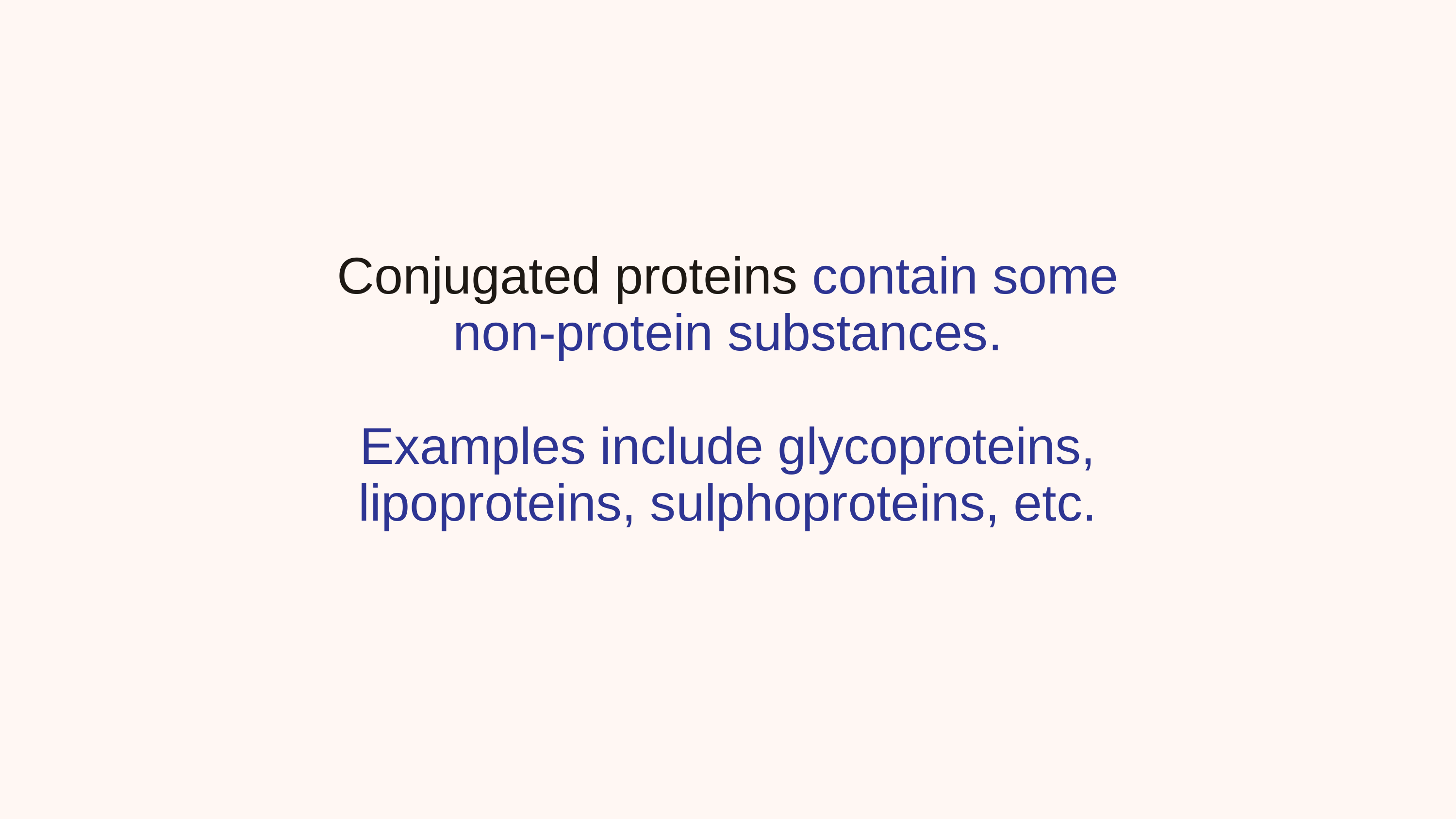

Conjugated proteins contain some non-protein substances.

Examples include glycoproteins, lipoproteins, sulphoproteins, etc.